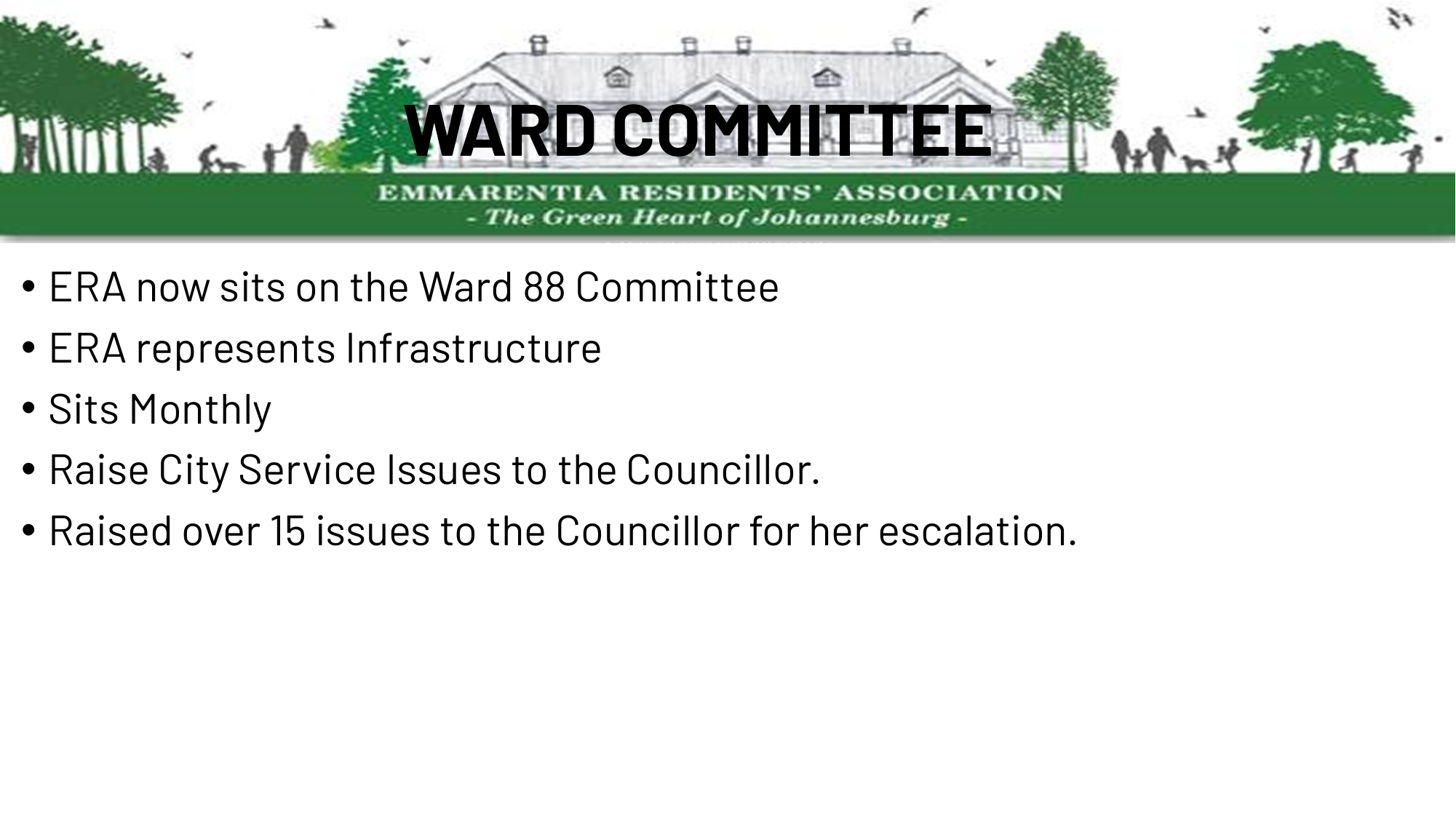

WARD COMMITTEE
ERA now sits on the Ward 88 Committee
ERA represents Infrastructure
Sits Monthly
Raise City Service Issues to the Councillor.
Raised over 15 issues to the Councillor for her escalation.